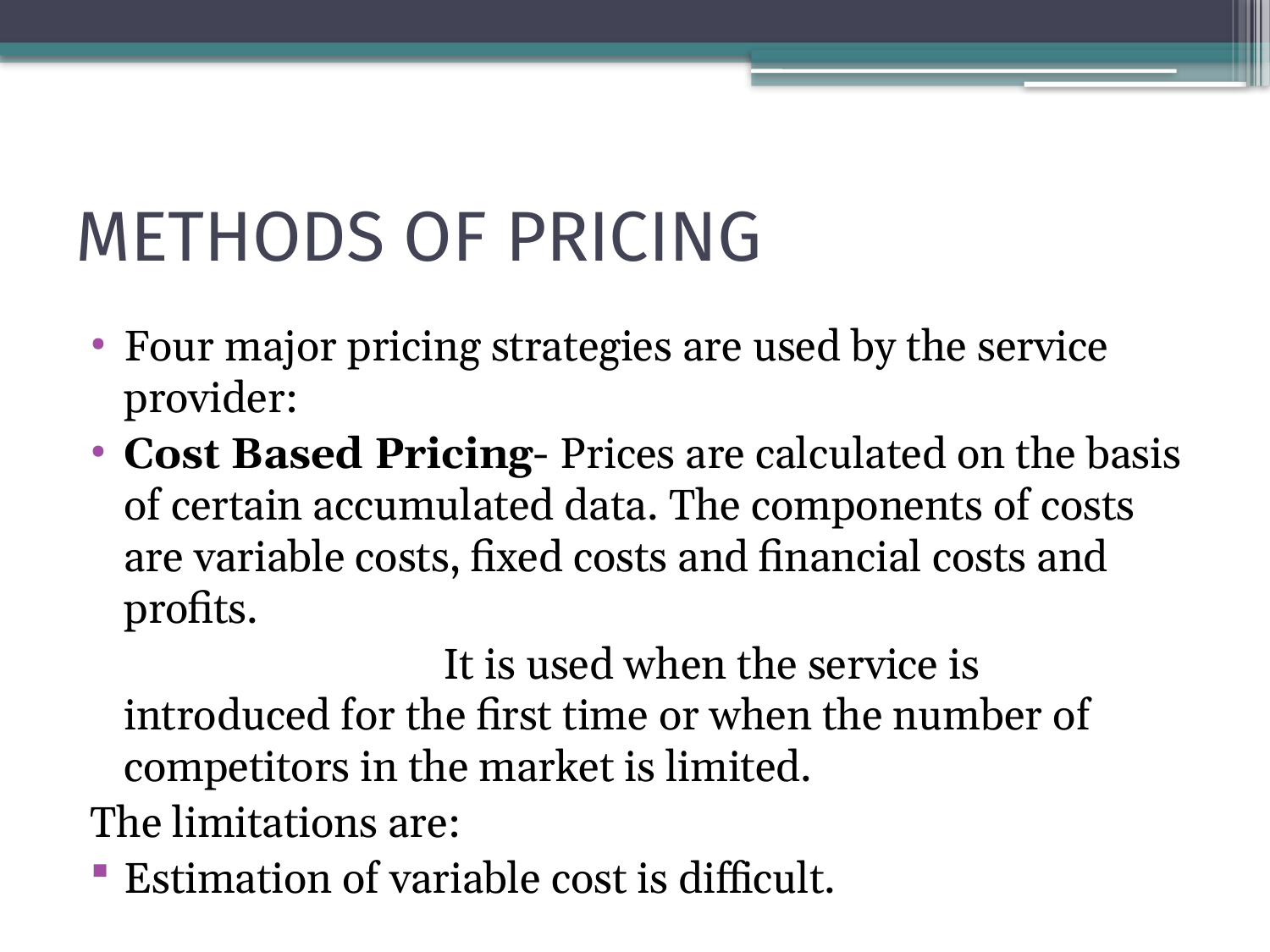

# METHODS OF PRICING
Four major pricing strategies are used by the service provider:
Cost Based Pricing- Prices are calculated on the basis of certain accumulated data. The components of costs are variable costs, fixed costs and financial costs and profits.
                                  It is used when the service is introduced for the first time or when the number of competitors in the market is limited.
The limitations are:
Estimation of variable cost is difficult.